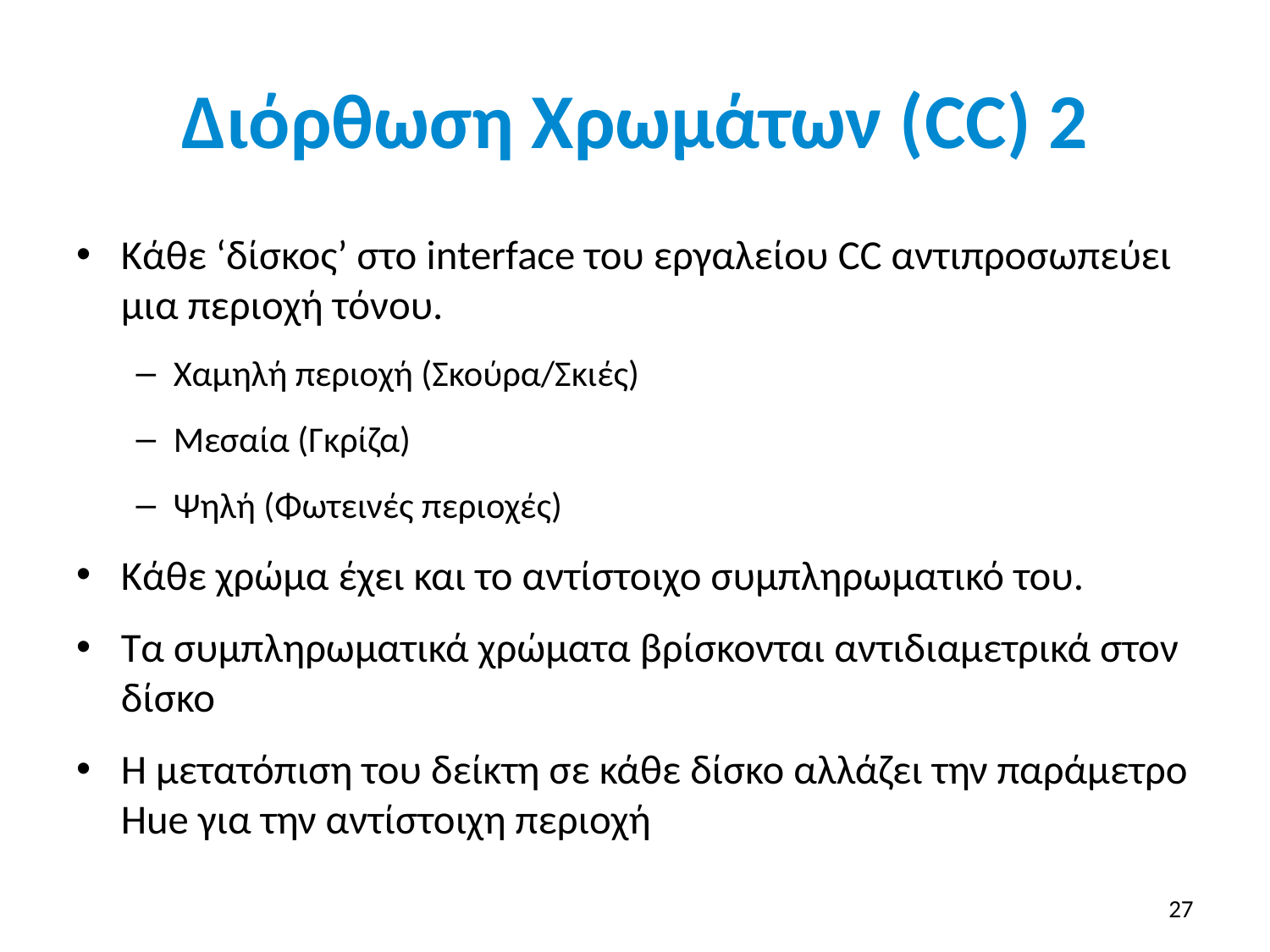

# Διόρθωση Χρωμάτων (CC) 2
Κάθε ‘δίσκος’ στο interface του εργαλείου CC αντιπροσωπεύει μια περιοχή τόνου.
Χαμηλή περιοχή (Σκούρα/Σκιές)
Μεσαία (Γκρίζα)
Ψηλή (Φωτεινές περιοχές)
Κάθε χρώμα έχει και το αντίστοιχο συμπληρωματικό του.
Τα συμπληρωματικά χρώματα βρίσκονται αντιδιαμετρικά στον δίσκο
Η μετατόπιση του δείκτη σε κάθε δίσκο αλλάζει την παράμετρο Hue για την αντίστοιχη περιοχή

27